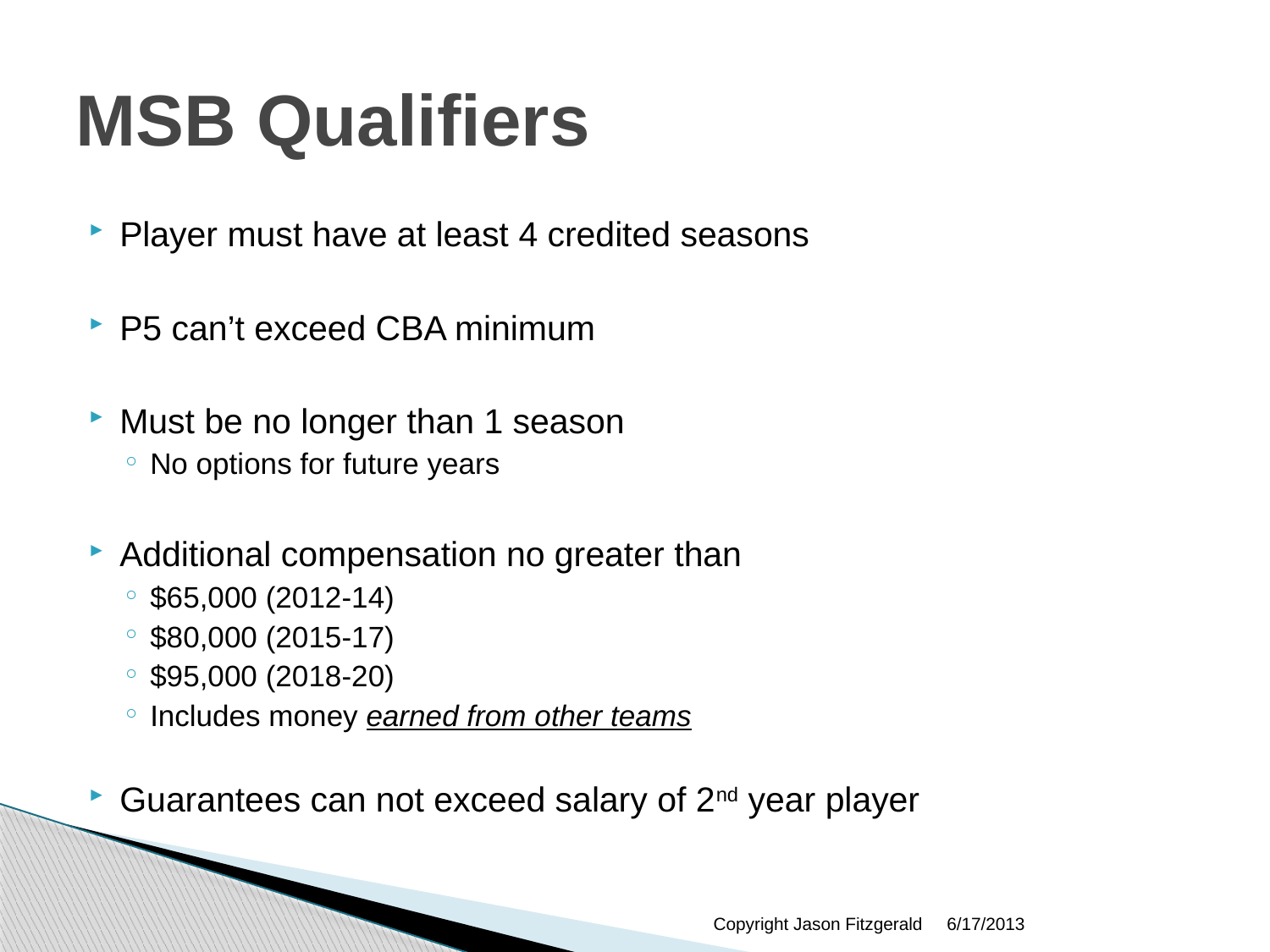

# MSB Qualifiers
Player must have at least 4 credited seasons

P5 can’t exceed CBA minimum

Must be no longer than 1 season
No options for future years

Additional compensation no greater than
$65,000 (2012-14)
$80,000 (2015-17)
$95,000 (2018-20)
Includes money earned from other teams

Guarantees can not exceed salary of 2nd year player

Copyright Jason Fitzgerald
6/17/2013